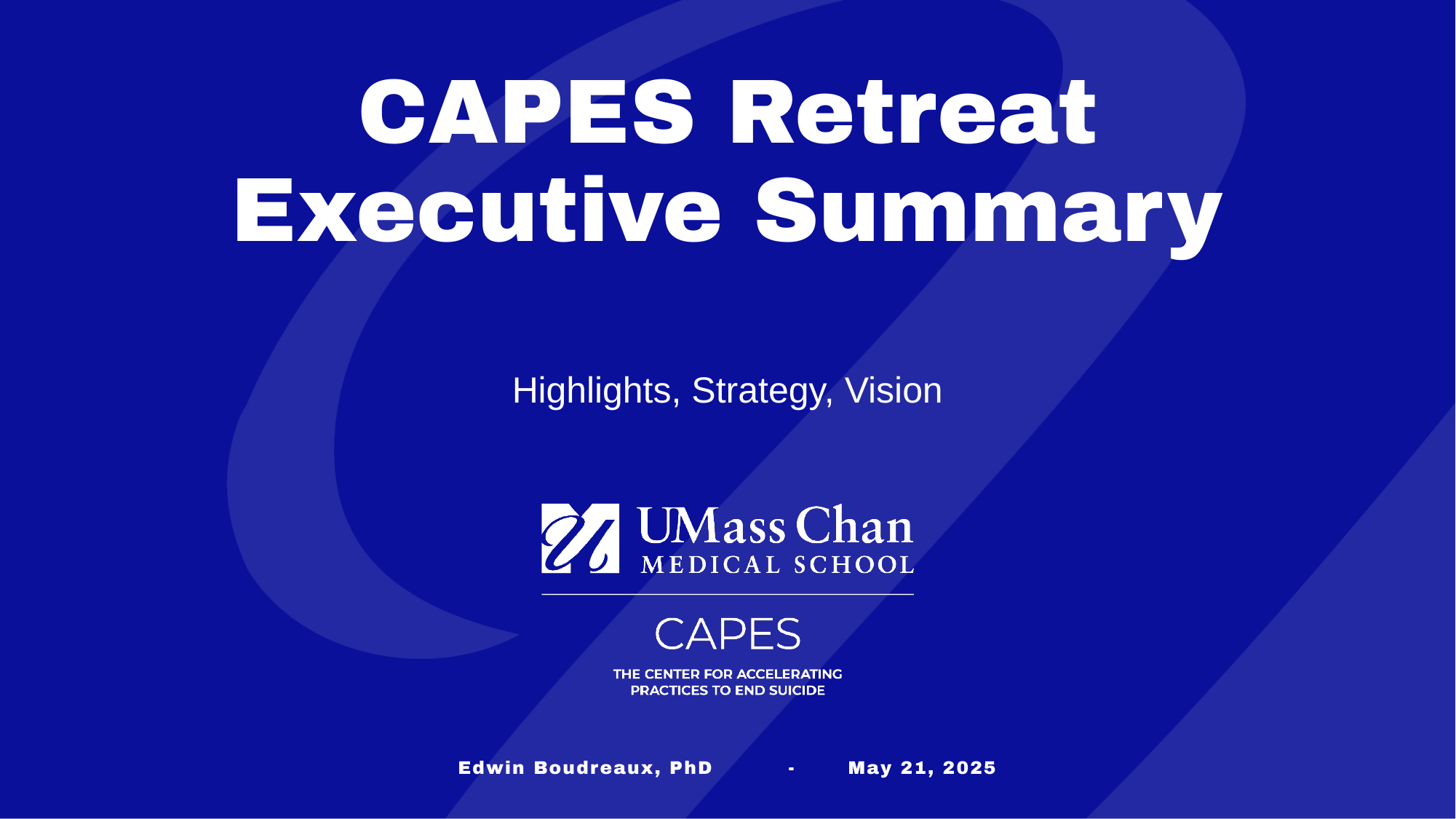

# CAPES Retreat Executive Summary
Highlights, Strategy, Vision

Edwin Boudreaux, PhD          -       May 21, 2025